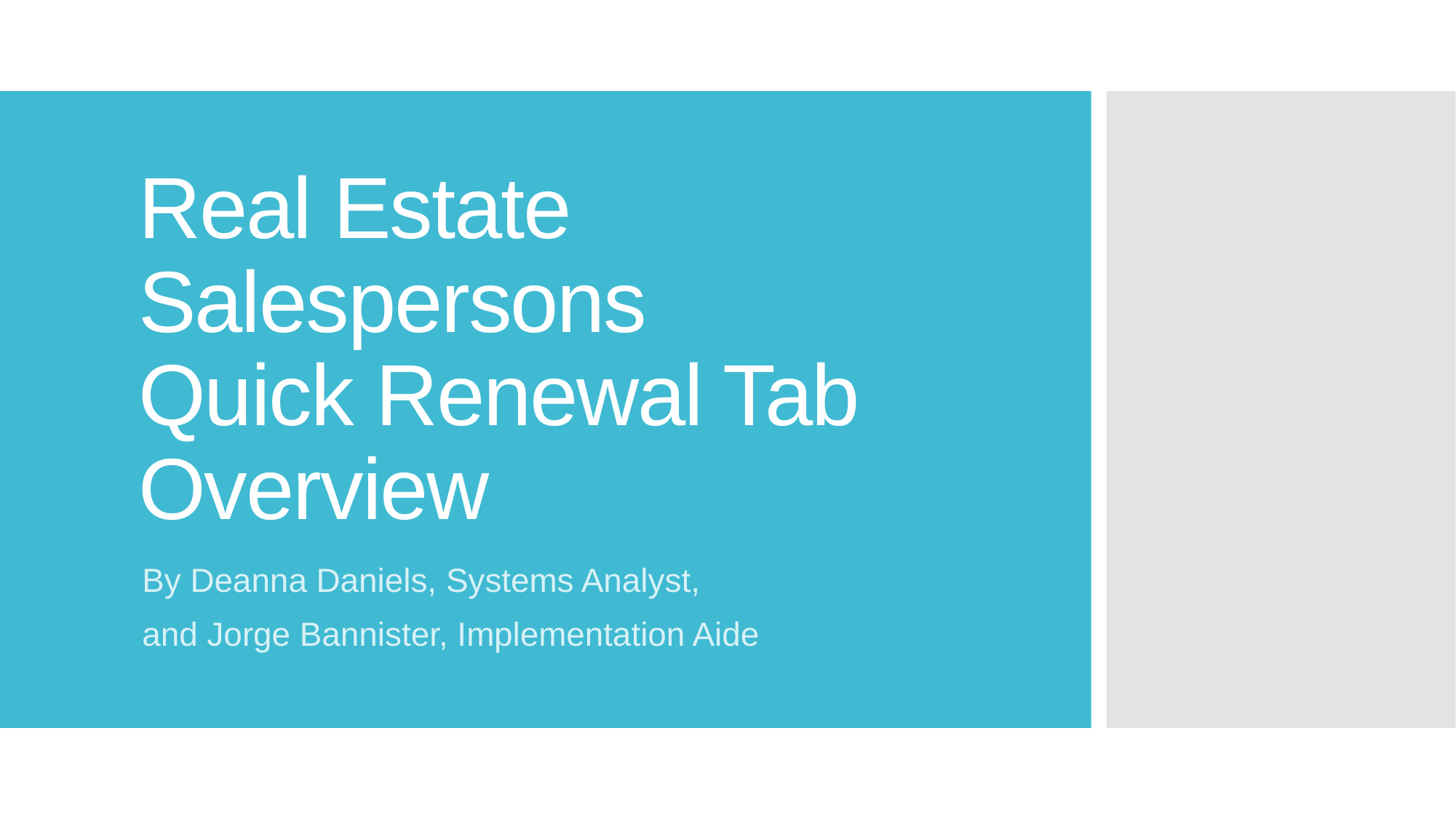

# Real Estate Salespersons Quick Renewal Tab Overview
By Deanna Daniels, Systems Analyst,
and Jorge Bannister, Implementation Aide